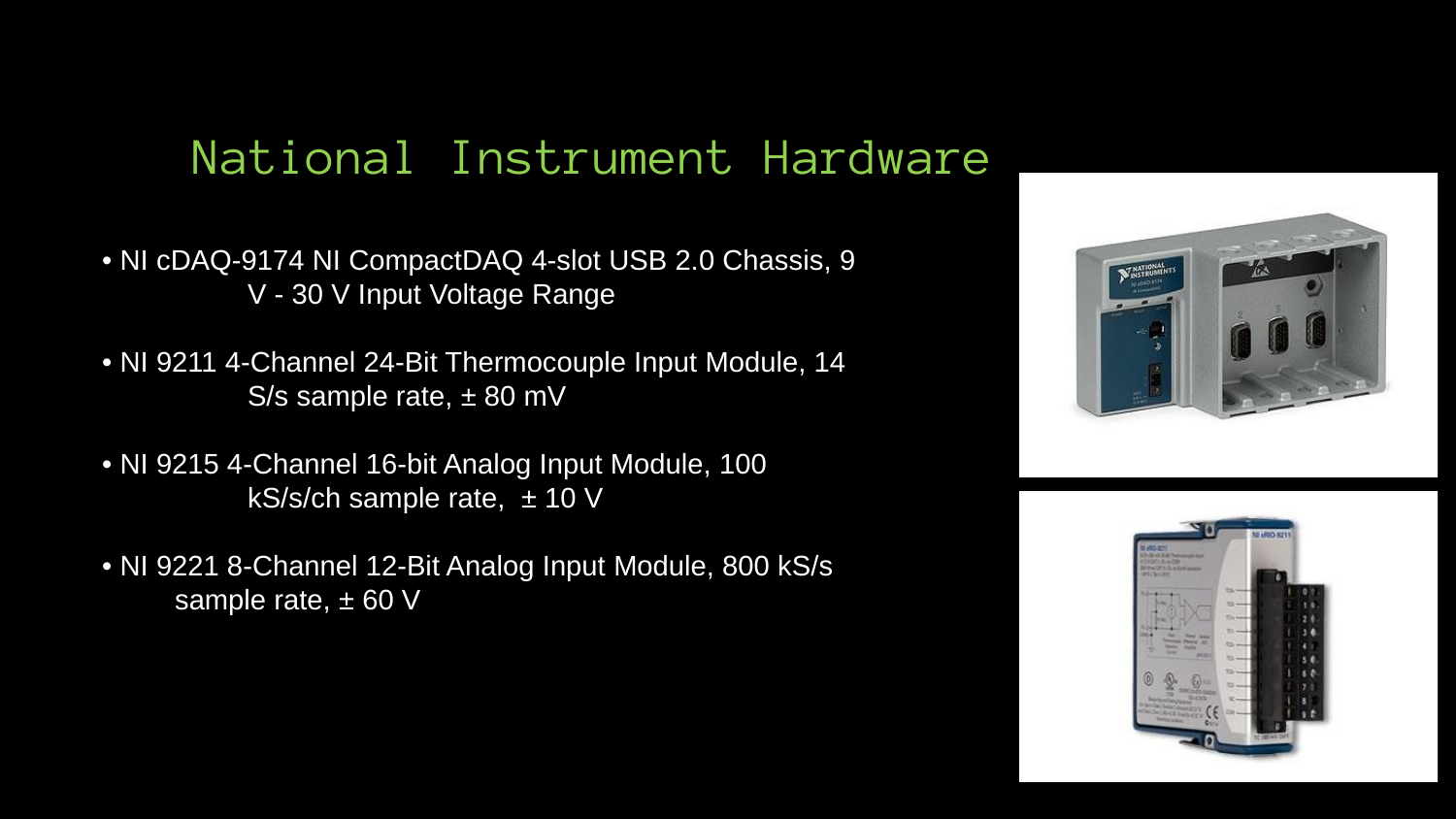

# National Instrument Hardware

• NI cDAQ-9174 NI CompactDAQ 4-slot USB 2.0 Chassis, 9    	V - 30 V Input Voltage Range

• NI 9211 4-Channel 24-Bit Thermocouple Input Module, 14 	S/s sample rate, ± 80 mV

• NI 9215 4-Channel 16-bit Analog Input Module, 100
	kS/s/ch sample rate,  ± 10 V

• NI 9221 8-Channel 12-Bit Analog Input Module, 800 kS/s
sample rate, ± 60 V